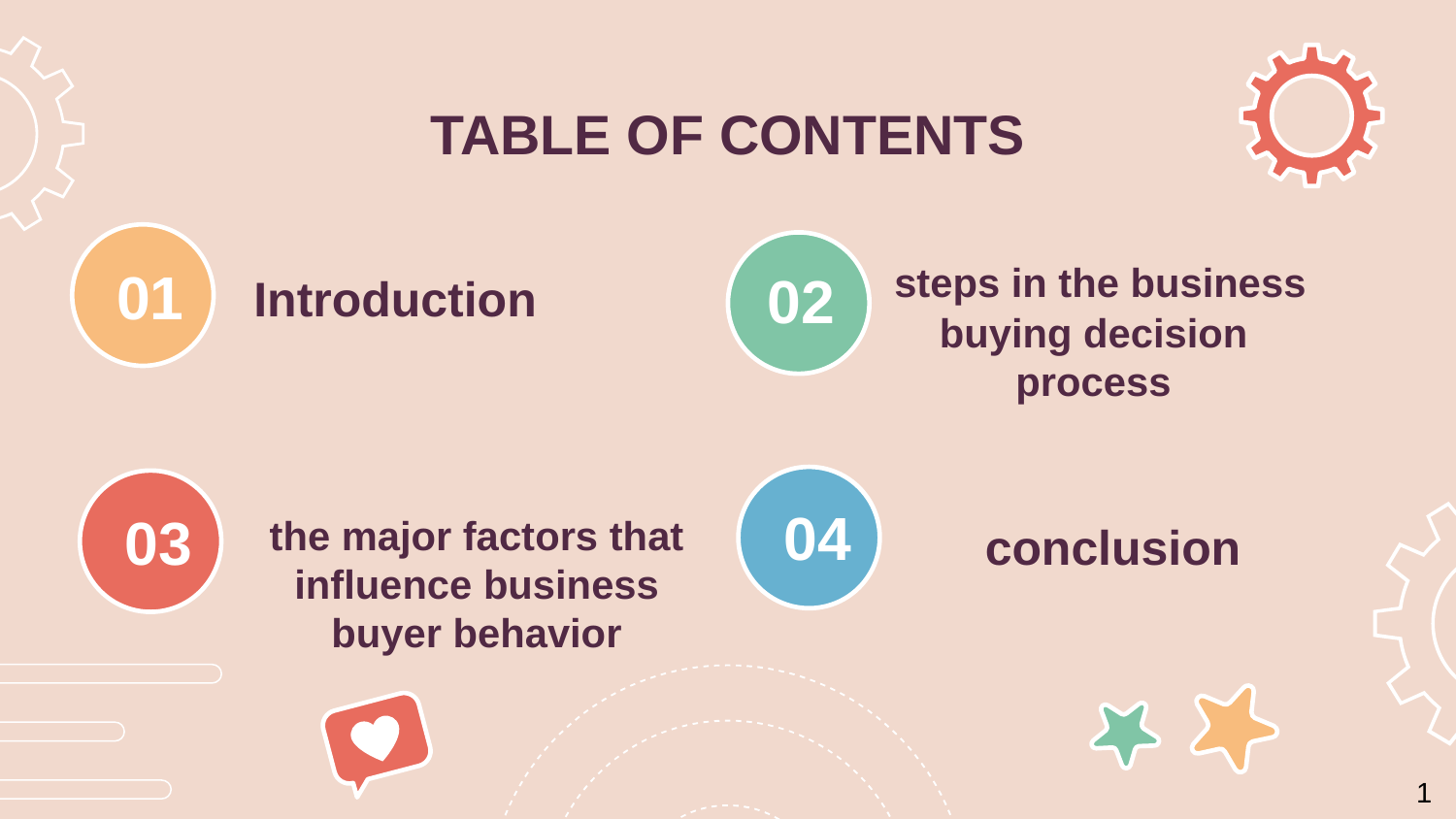

TABLE OF CONTENTS

# 01
Introduction
02
 steps in the business buying decision process

the major factors that influence business buyer behavior
04
03
conclusion

1